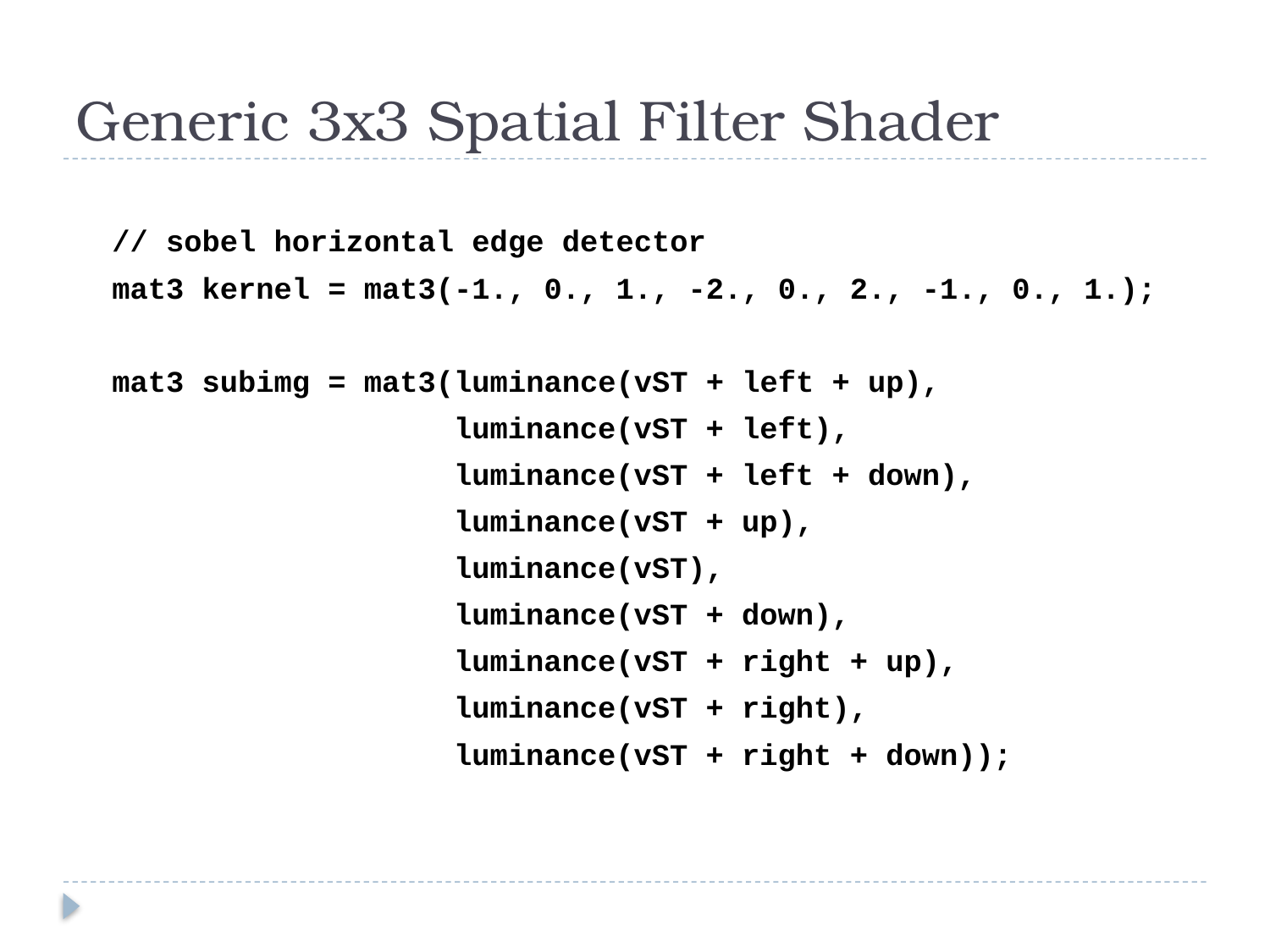

# Generic 3x3 Spatial Filter Shader

  // sobel horizontal edge detector
  mat3 kernel = mat3(-1., 0., 1., -2., 0., 2., -1., 0., 1.);

  mat3 subimg = mat3(luminance(vST + left + up),
                     luminance(vST + left),
                     luminance(vST + left + down),
                     luminance(vST + up),
                     luminance(vST),
                     luminance(vST + down),
                     luminance(vST + right + up),
                     luminance(vST + right),
                     luminance(vST + right + down));